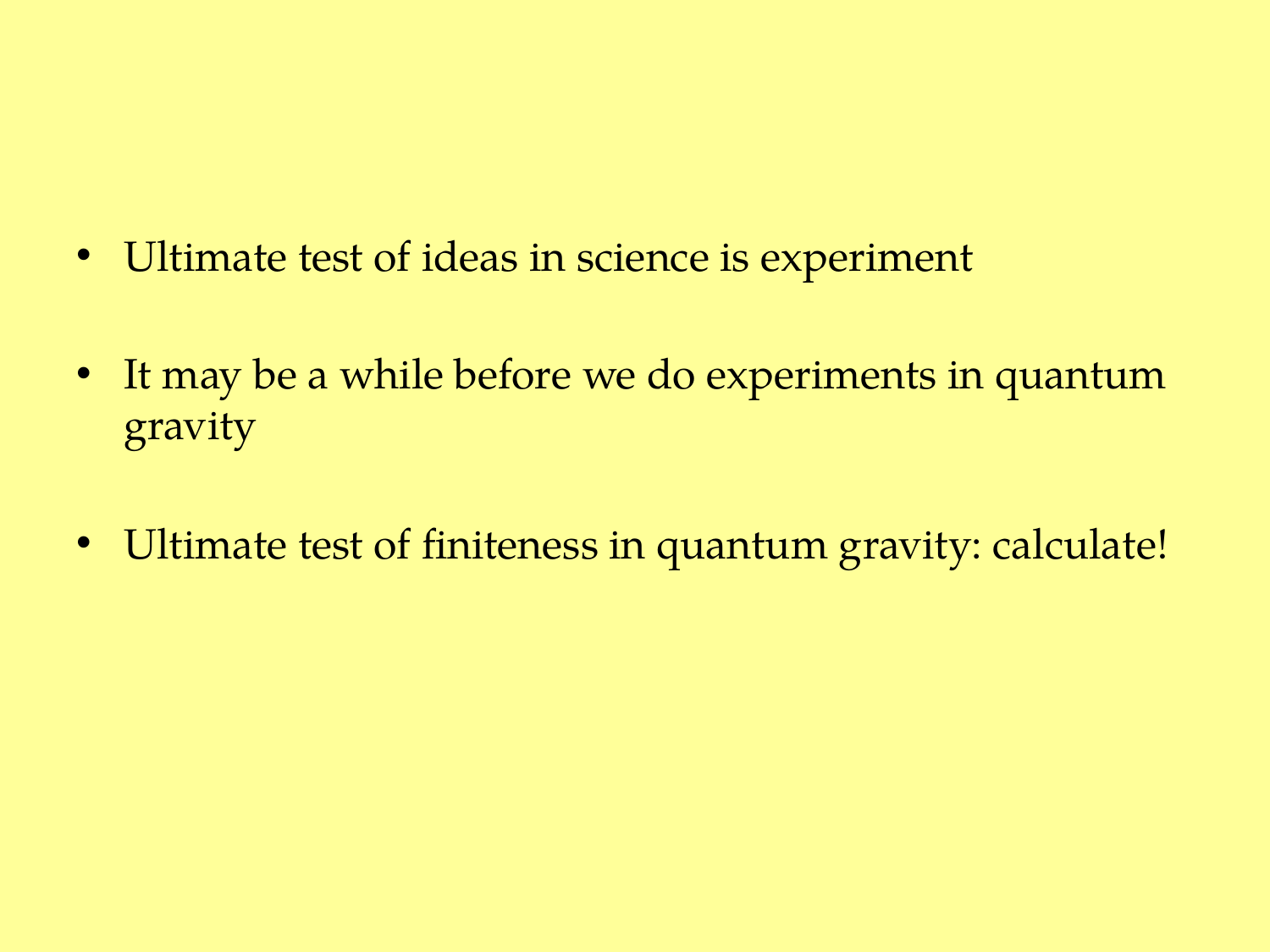

#
Ultimate test of ideas in science is experiment

It may be a while before we do experiments in quantum gravity

Ultimate test of finiteness in quantum gravity: calculate!